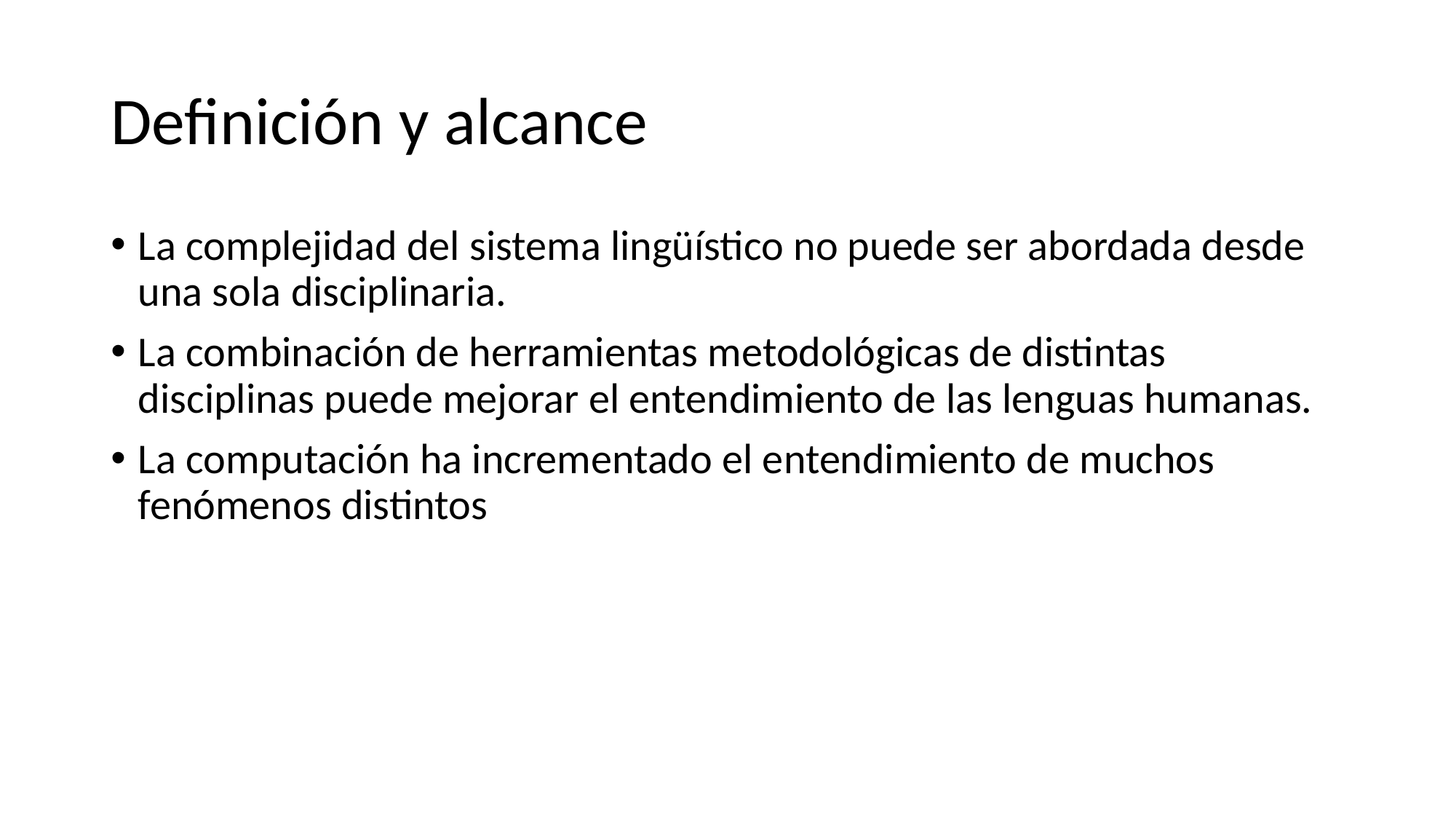

# Definición y alcance
La complejidad del sistema lingüístico no puede ser abordada desde una sola disciplinaria.
La combinación de herramientas metodológicas de distintas disciplinas puede mejorar el entendimiento de las lenguas humanas.
La computación ha incrementado el entendimiento de muchos fenómenos distintos